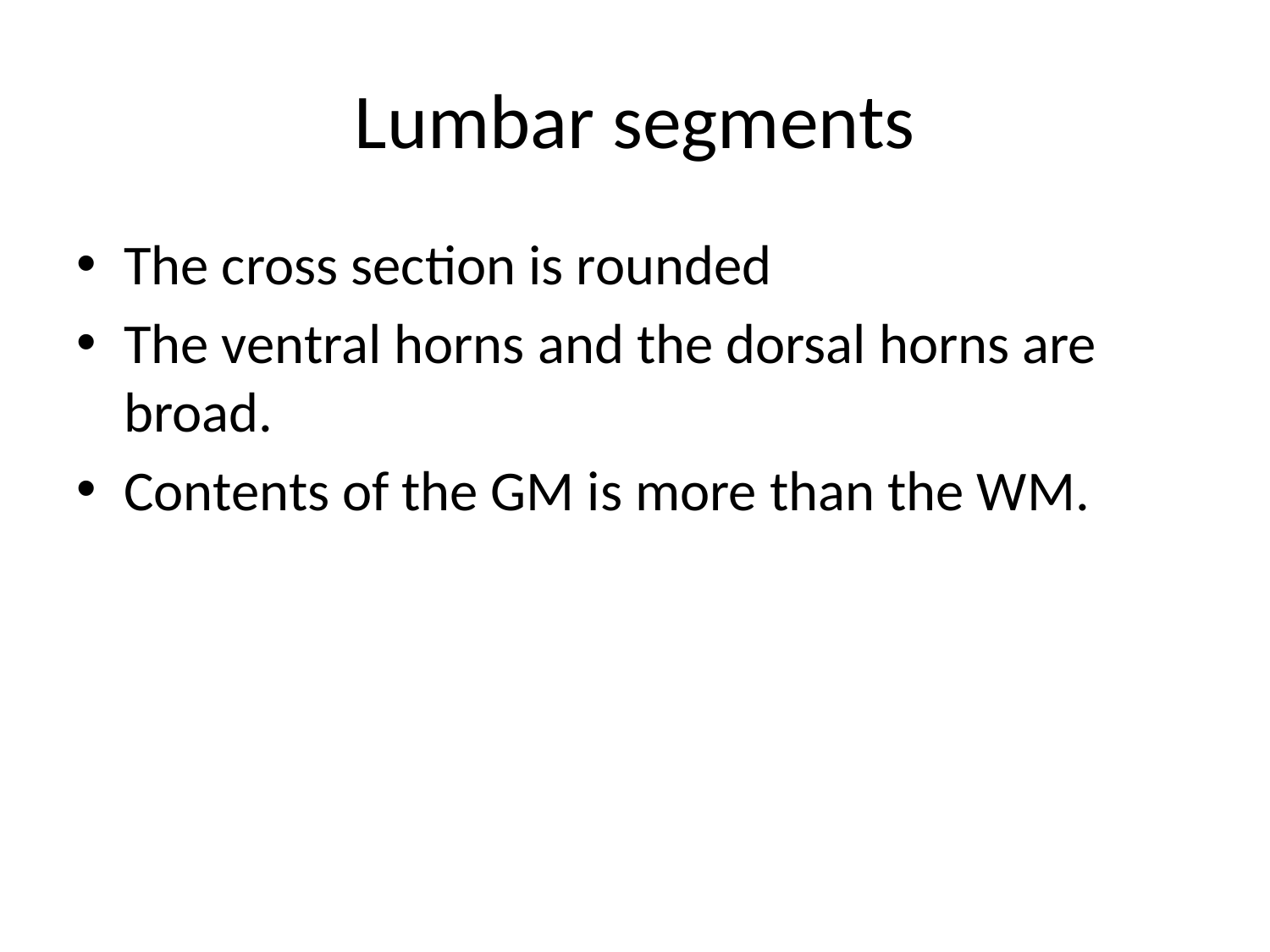

# Lumbar segments
The cross section is rounded
The ventral horns and the dorsal horns are broad.
Contents of the GM is more than the WM.